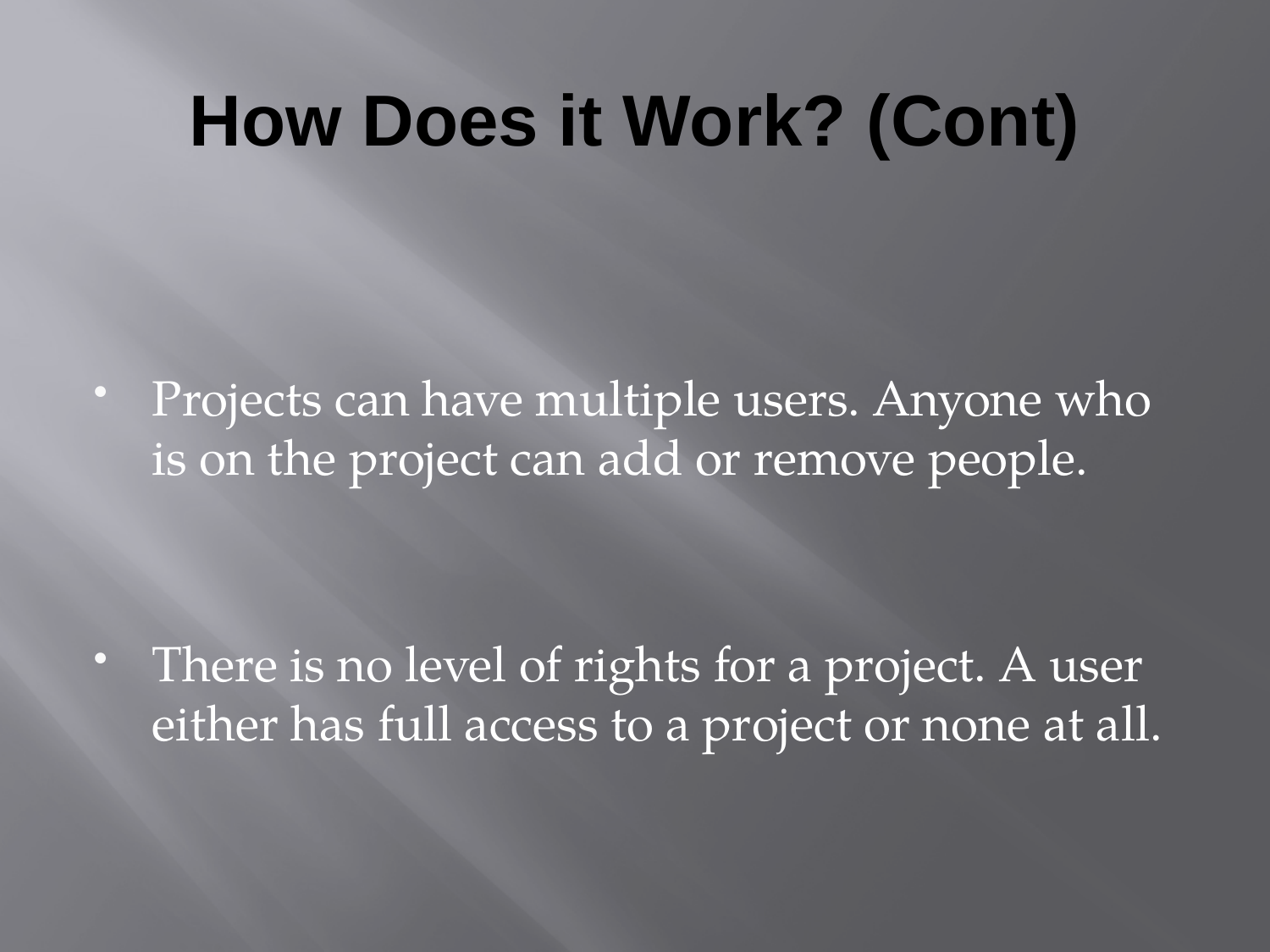

# How Does it Work? (Cont)

Projects can have multiple users. Anyone who is on the project can add or remove people.

There is no level of rights for a project. A user either has full access to a project or none at all.